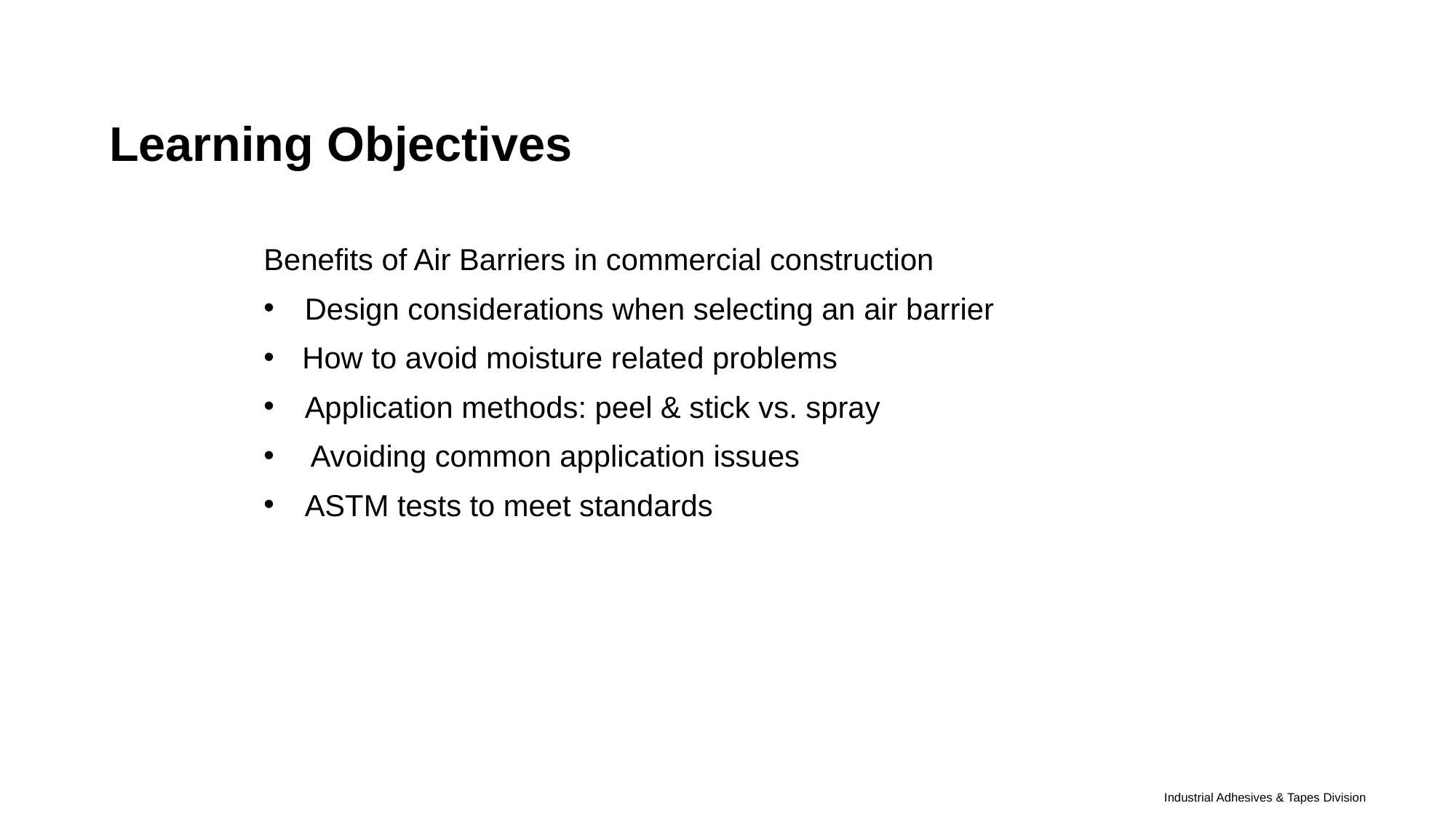

# Learning Objectives
Benefits of Air Barriers in commercial construction
Design considerations when selecting an air barrier
  How to avoid moisture related problems
Application methods: peel & stick vs. spray
   Avoiding common application issues
ASTM tests to meet standards